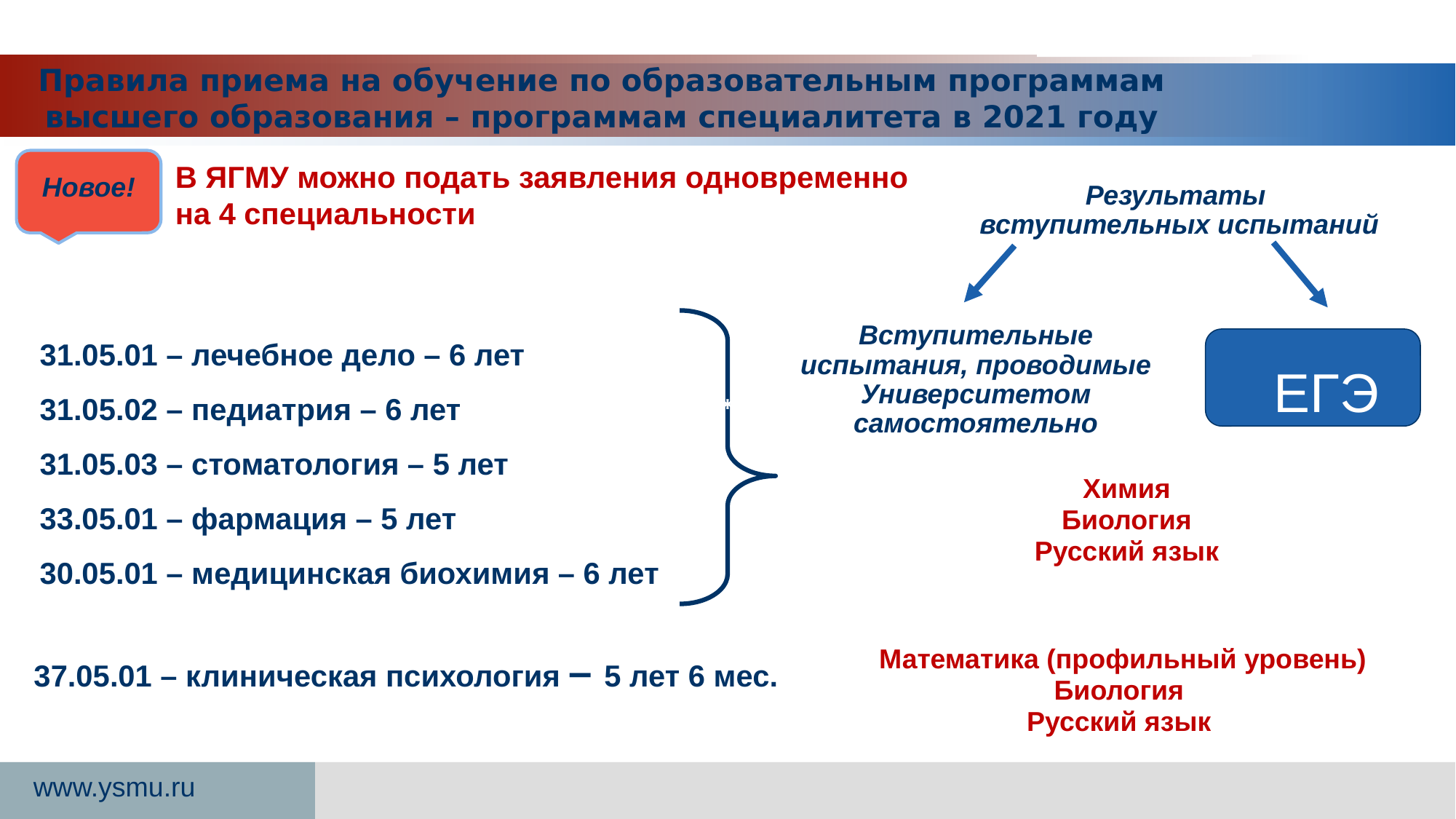

Правила приема на обучение по образовательным программам высшего образования – программам специалитета в 2021 году

В ЯГМУ можно подать заявления одновременно
на 4 специальности
Новое!
Результаты
вступительных испытаний

31.05.01 – лечебное дело – 6 лет
31.05.02 – педиатрия – 6 лет
31.05.03 – стоматология – 5 лет
33.05.01 – фармация – 5 лет
30.05.01 – медицинская биохимия – 6 лет
Вступительные испытания, проводимые Университетом самостоятельно

ЕГЭ

*
 Химия
 Биология
 Русский язык
37.05.01 – клиническая психология – 5 лет 6 мес.
Математика (профильный уровень)
Биология
Русский язык

www.ysmu.ru